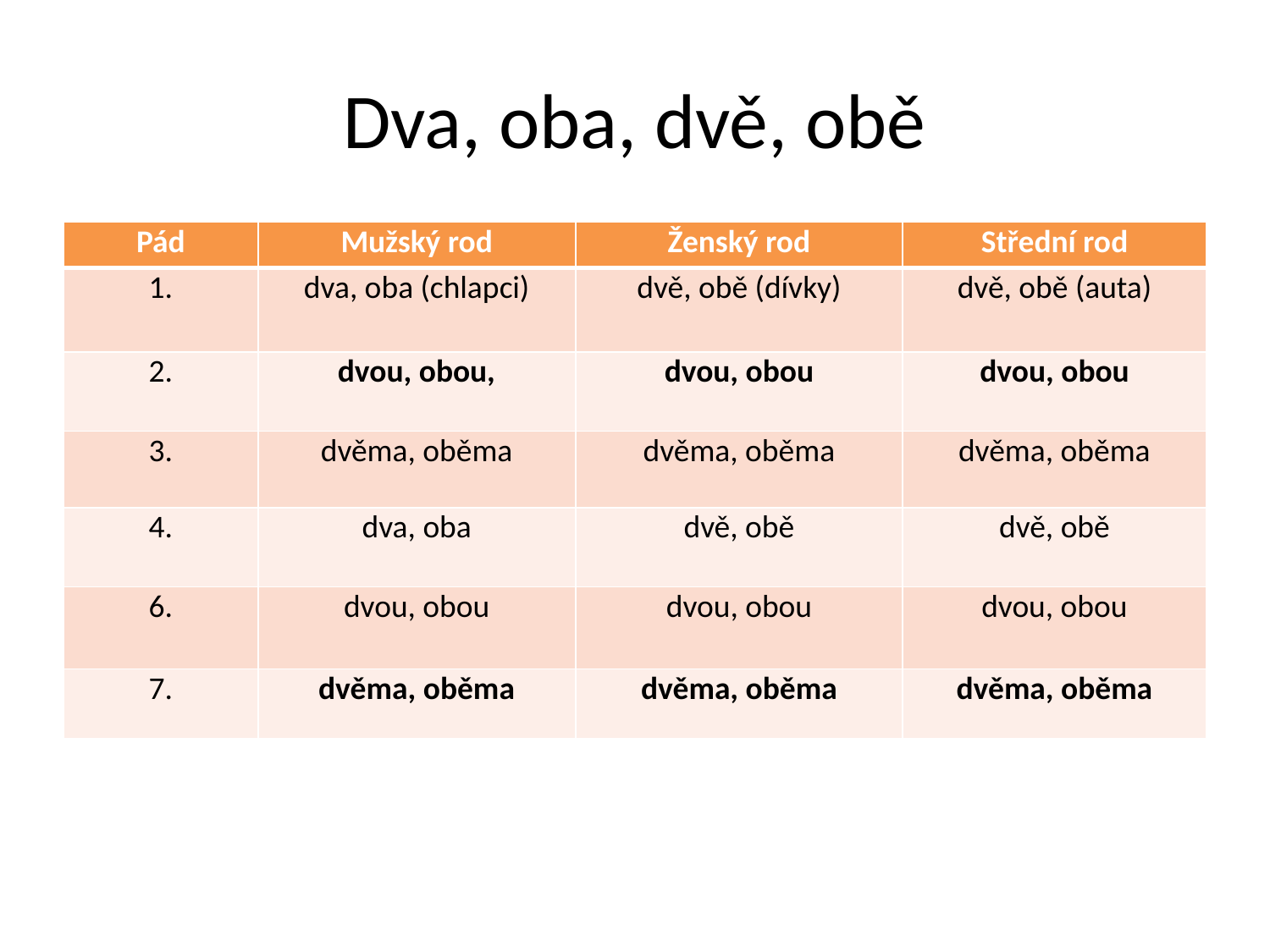

Dva, oba, dvě, obě
| Pád | Mužský rod | Ženský rod | Střední rod |
| --- | --- | --- | --- |
| 1. | dva, oba (chlapci) | dvě, obě (dívky) | dvě, obě (auta) |
| 2. | dvou, obou, | dvou, obou | dvou, obou |
| 3. | dvěma, oběma | dvěma, oběma | dvěma, oběma |
| 4. | dva, oba | dvě, obě | dvě, obě |
| 6. | dvou, obou | dvou, obou | dvou, obou |
| 7. | dvěma, oběma | dvěma, oběma | dvěma, oběma |